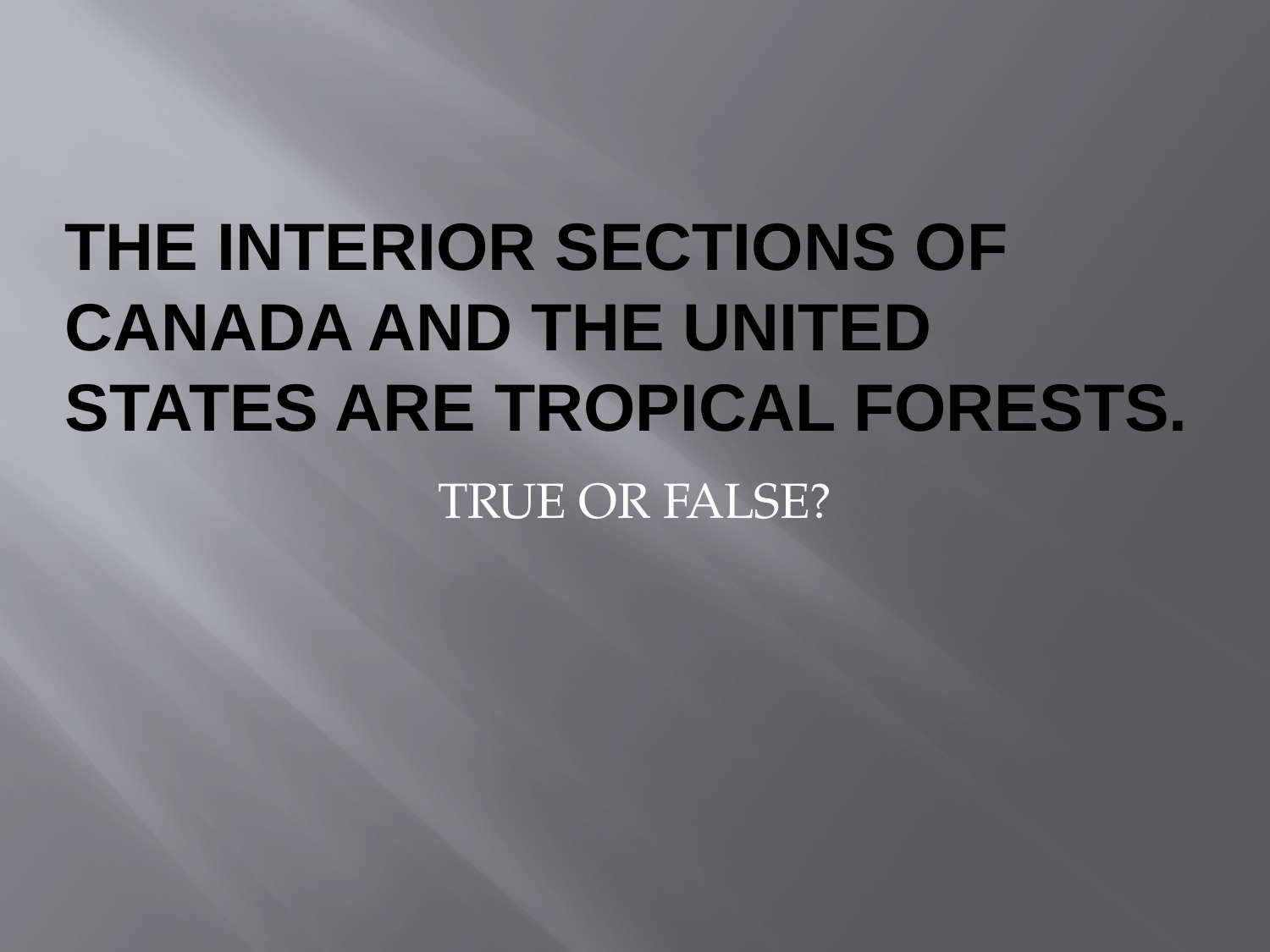

# THE INTERIOR SECTIONS OF CANADA AND THE UNITED STATES ARE TROPICAL FORESTS.
TRUE OR FALSE?